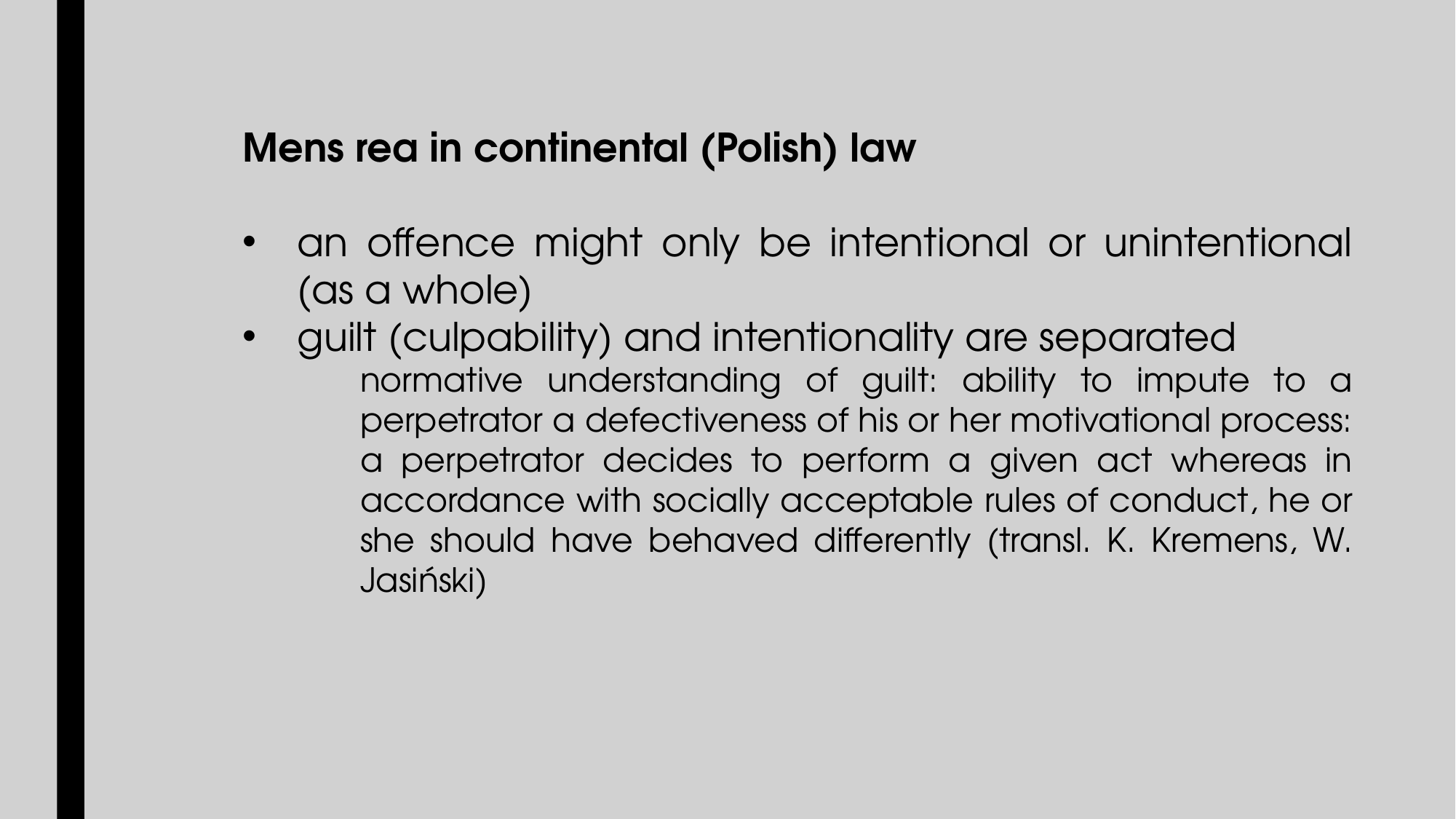

Mens rea in continental (Polish) law

an offence might only be intentional or unintentional (as a whole)
guilt (culpability) and intentionality are separated
normative understanding of guilt: ability to impute to a perpetrator a defectiveness of his or her motivational process: a perpetrator decides to perform a given act whereas in accordance with socially acceptable rules of conduct, he or she should have behaved differently (transl. K. Kremens, W. Jasiński)